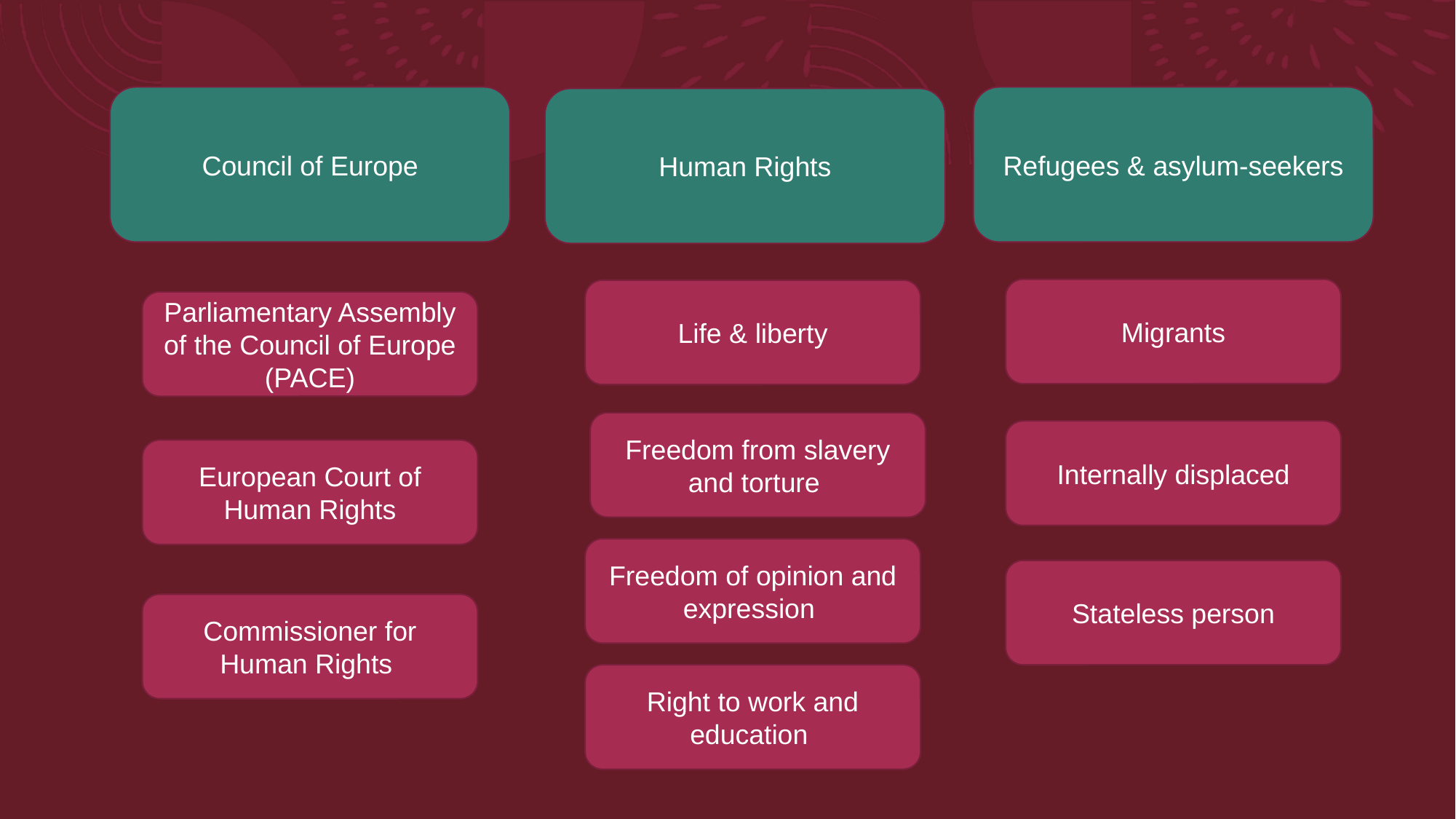

Council of Europe
Refugees & asylum-seekers
Human Rights
Migrants
Life & liberty
Parliamentary Assembly of the Council of Europe (PACE)
Freedom from slavery and torture
Internally displaced
European Court of Human Rights
Freedom of opinion and expression
Stateless person
Commissioner for Human Rights
Right to work and education